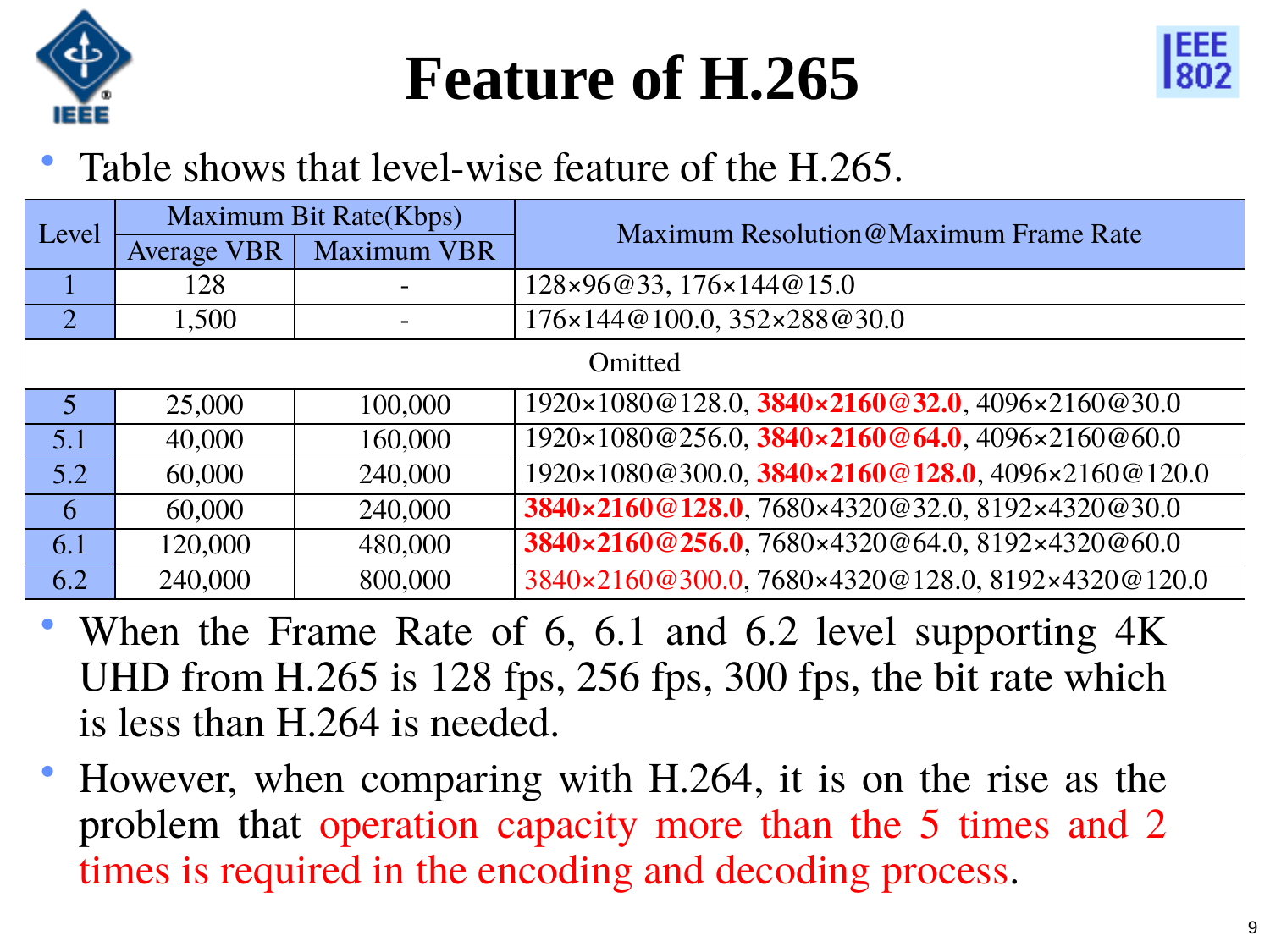

Feature of H.265
Table shows that level-wise feature of the H.265.

When the Frame Rate of 6, 6.1 and 6.2 level supporting 4K UHD from H.265 is 128 fps, 256 fps, 300 fps, the bit rate which is less than H.264 is needed.
However, when comparing with H.264, it is on the rise as the problem that operation capacity more than the 5 times and 2 times is required in the encoding and decoding process.
Table 1 Comparison of Pixel and Resolution

| Level | Maximum Bit Rate(Kbps) |  | Maximum Resolution@Maximum Frame Rate |
| --- | --- | --- | --- |
|  | Average VBR | Maximum VBR |  |
| 1 | 128 | - | 128×96@33, 176×144@15.0 |
| 2 | 1,500 | - | 176×144@100.0, 352×288@30.0 |
| Omitted |  |  |  |
| 5 | 25,000 | 100,000 | 1920×1080@128.0, 3840×2160@32.0, 4096×2160@30.0 |
| 5.1 | 40,000 | 160,000 | 1920×1080@256.0, 3840×2160@64.0, 4096×2160@60.0 |
| 5.2 | 60,000 | 240,000 | 1920×1080@300.0, 3840×2160@128.0, 4096×2160@120.0 |
| 6 | 60,000 | 240,000 | 3840×2160@128.0, 7680×4320@32.0, 8192×4320@30.0 |
| 6.1 | 120,000 | 480,000 | 3840×2160@256.0, 7680×4320@64.0, 8192×4320@60.0 |
| 6.2 | 240,000 | 800,000 | 3840×2160@300.0, 7680×4320@128.0, 8192×4320@120.0 |
9